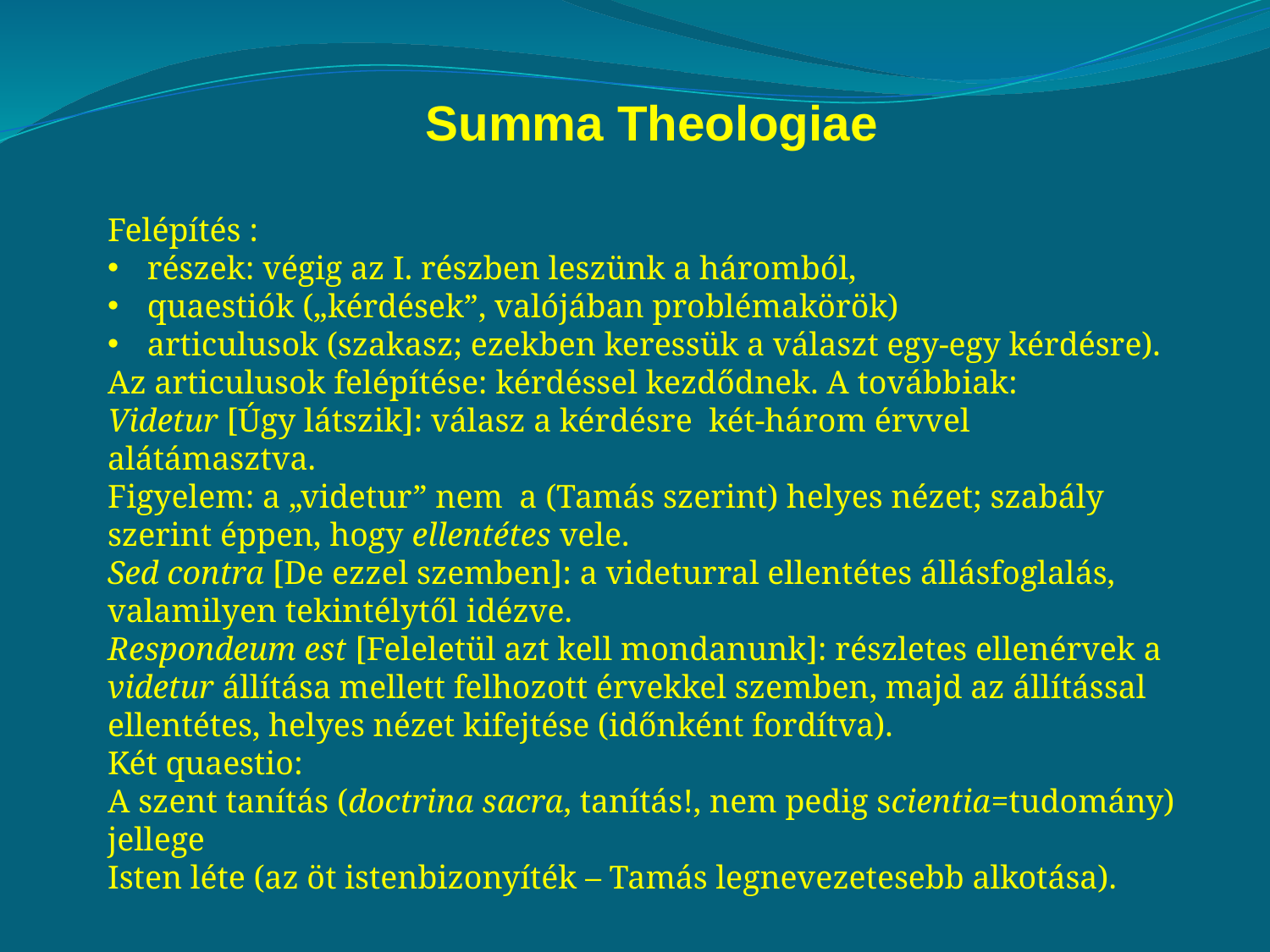

Summa Theologiae

Felépítés :
részek: végig az I. részben leszünk a háromból,
quaestiók („kérdések”, valójában problémakörök)
articulusok (szakasz; ezekben keressük a választ egy-egy kérdésre).
Az articulusok felépítése: kérdéssel kezdődnek. A továbbiak:
Videtur [Úgy látszik]: válasz a kérdésre  két-három érvvel alátámasztva.
Figyelem: a „videtur” nem  a (Tamás szerint) helyes nézet; szabály szerint éppen, hogy ellentétes vele.
Sed contra [De ezzel szemben]: a videturral ellentétes állásfoglalás, valamilyen tekintélytől idézve.
Respondeum est [Feleletül azt kell mondanunk]: részletes ellenérvek a videtur állítása mellett felhozott érvekkel szemben, majd az állítással ellentétes, helyes nézet kifejtése (időnként fordítva).
Két quaestio:
A szent tanítás (doctrina sacra, tanítás!, nem pedig scientia=tudomány) jellege
Isten léte (az öt istenbizonyíték – Tamás legnevezetesebb alkotása).